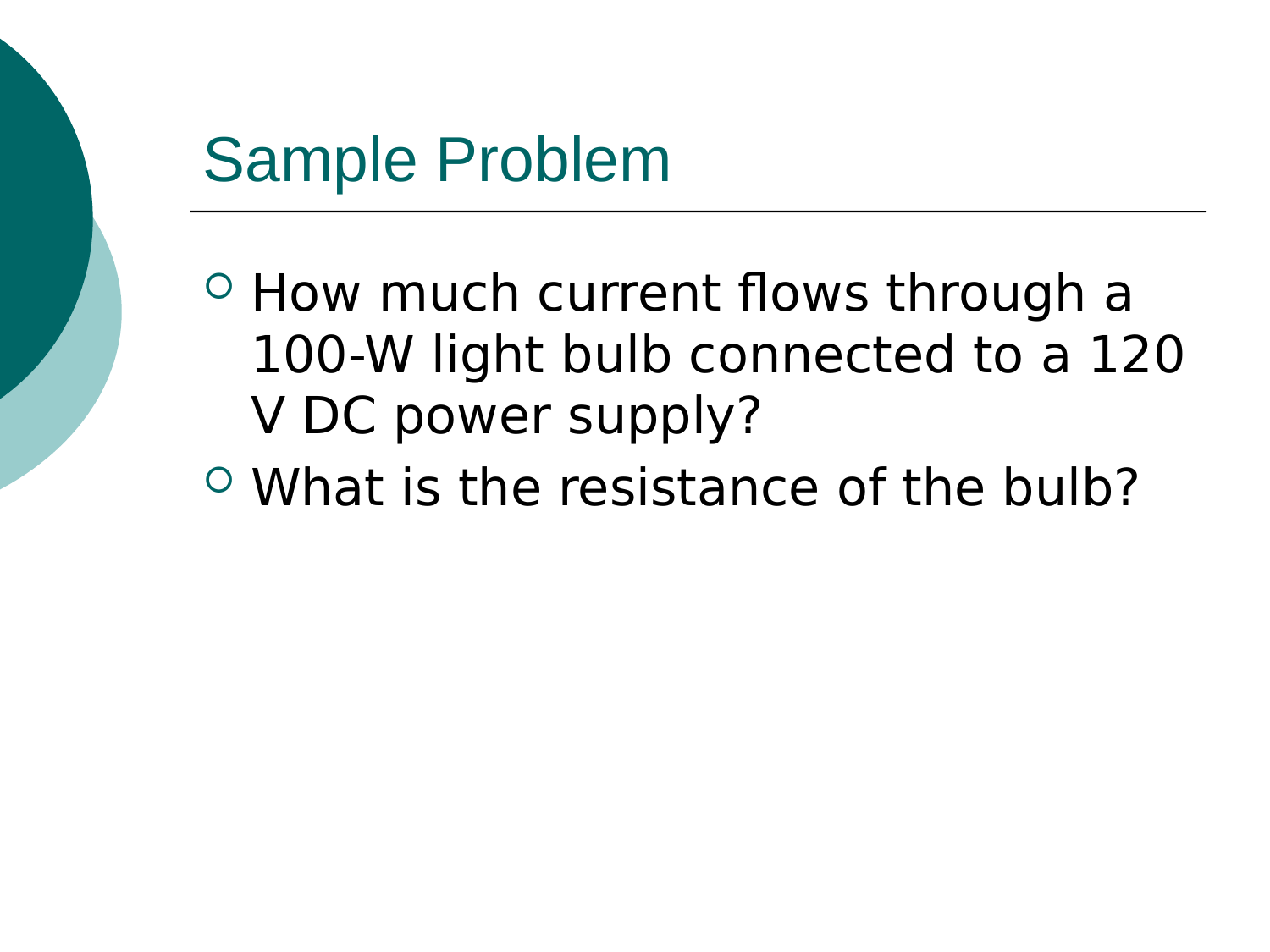

# Sample Problem
How much current flows through a 100-W light bulb connected to a 120 V DC power supply?
What is the resistance of the bulb?